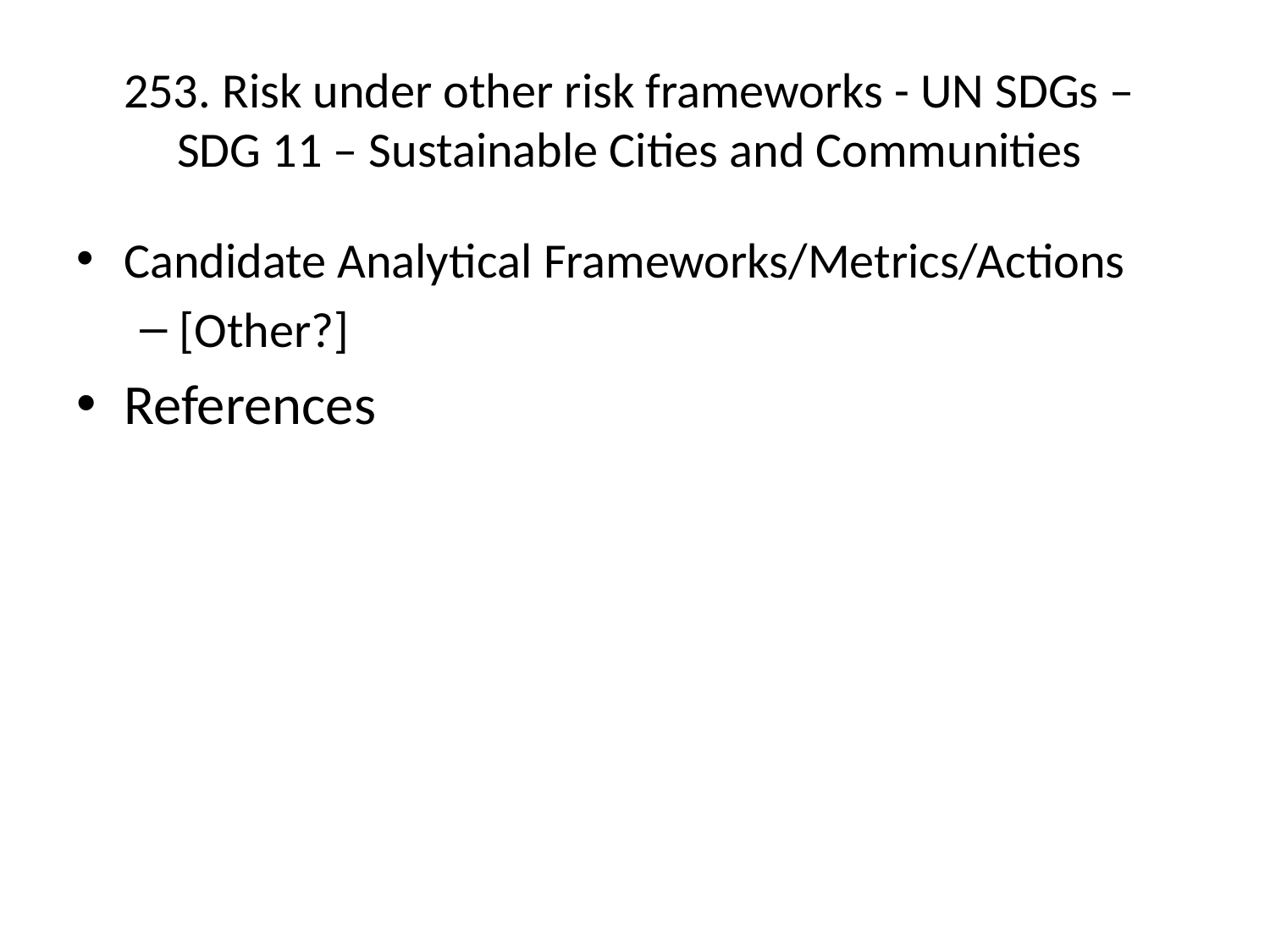

# 253. Risk under other risk frameworks - UN SDGs – SDG 11 – Sustainable Cities and Communities
Candidate Analytical Frameworks/Metrics/Actions
[Other?]
References